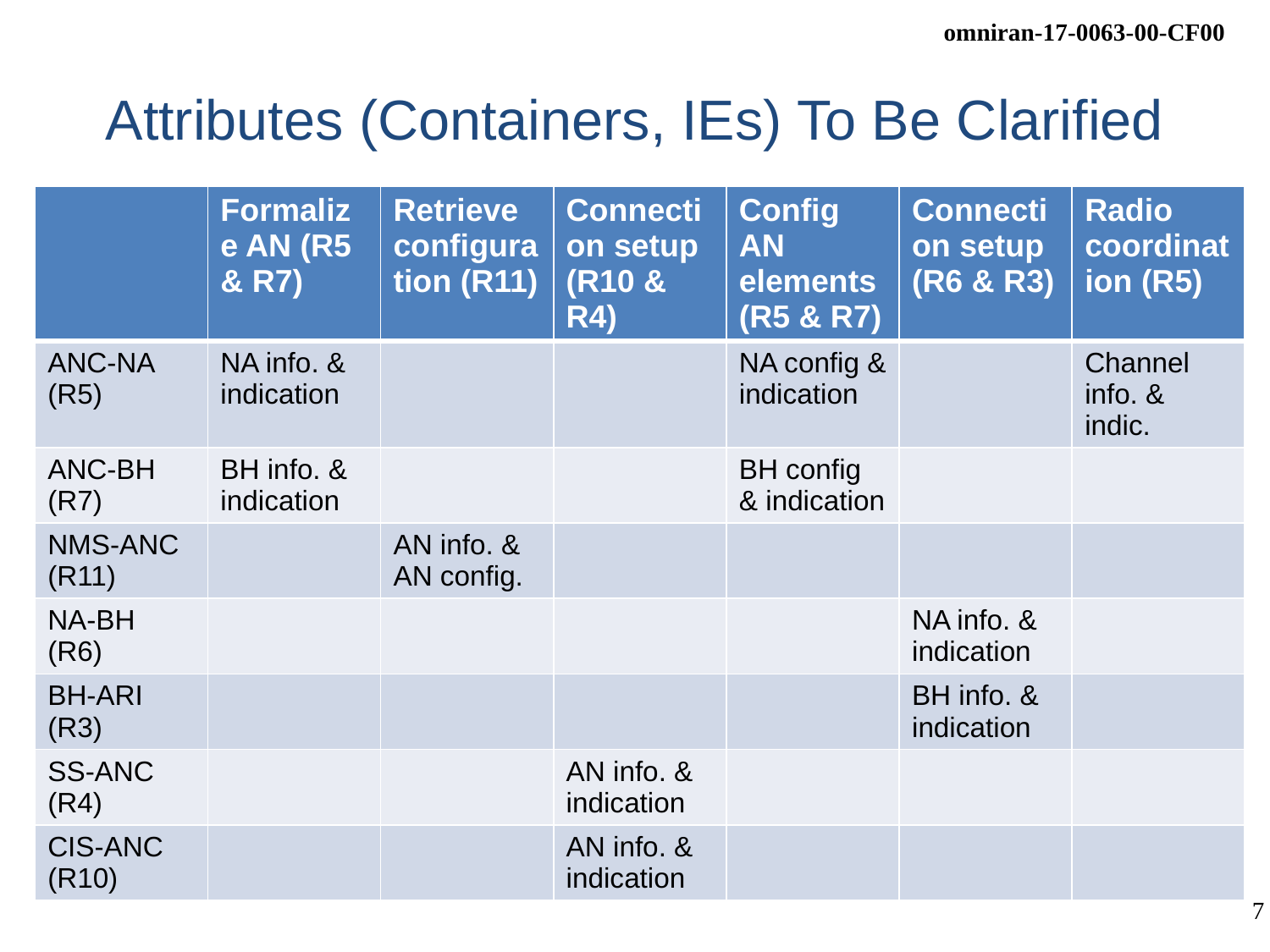

# Attributes (Containers, IEs) To Be Clarified
|  | Formalize AN (R5 & R7) | Retrieve configuration (R11) | Connection setup (R10 & R4) | Config AN elements (R5 & R7) | Connection setup (R6 & R3) | Radio coordination (R5) |
| --- | --- | --- | --- | --- | --- | --- |
| ANC-NA (R5) | NA info. & indication |  |  | NA config & indication |  | Channel info. & indic. |
| ANC-BH (R7) | BH info. & indication |  |  | BH config & indication |  |  |
| NMS-ANC (R11) |  | AN info. & AN config. |  |  |  |  |
| NA-BH (R6) |  |  |  |  | NA info. & indication |  |
| BH-ARI (R3) |  |  |  |  | BH info. & indication |  |
| SS-ANC (R4) |  |  | AN info. & indication |  |  |  |
| CIS-ANC (R10) |  |  | AN info. & indication |  |  |  |